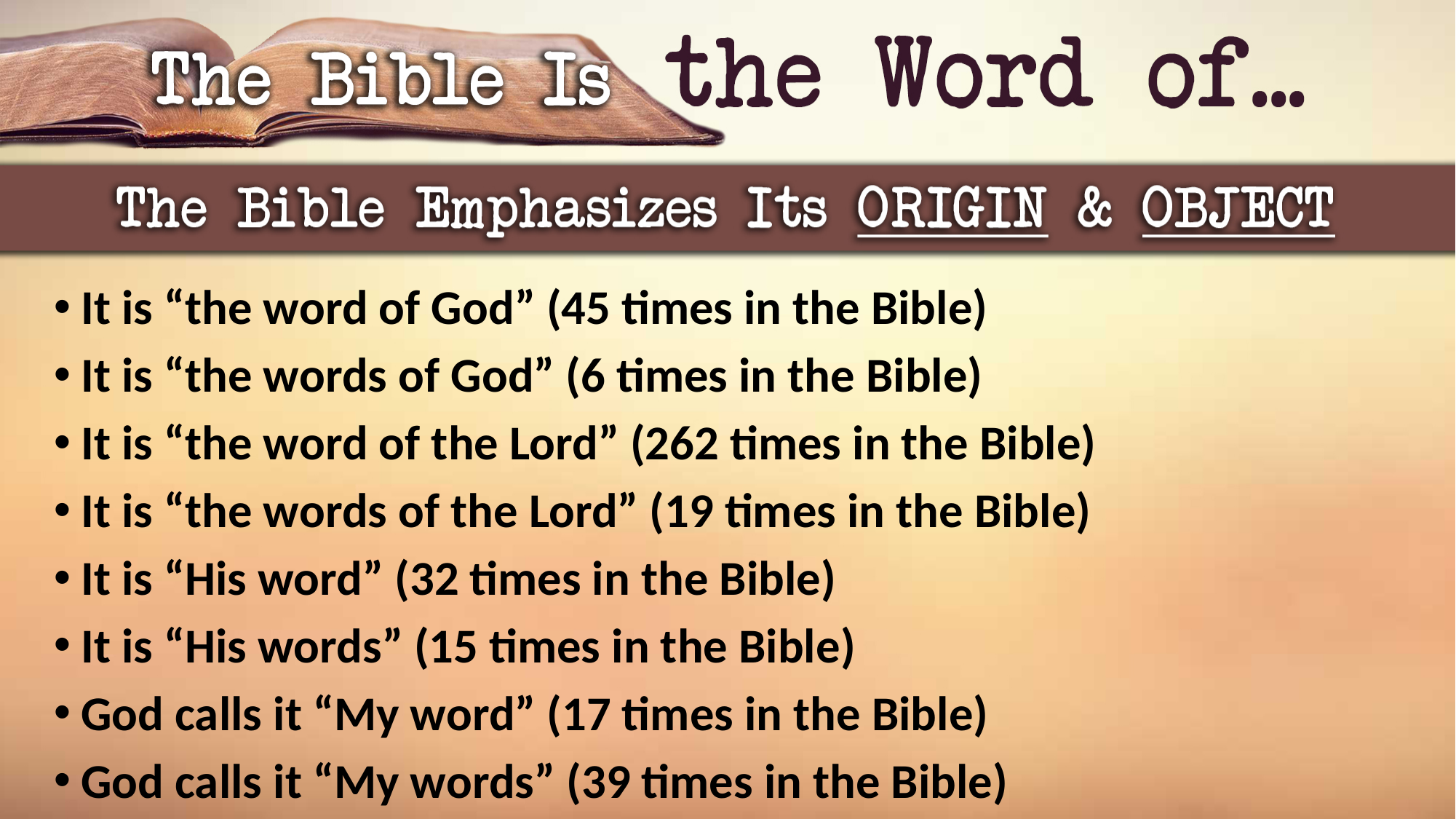

It is “the word of God” (45 times in the Bible)
It is “the words of God” (6 times in the Bible)
It is “the word of the Lord” (262 times in the Bible)
It is “the words of the Lord” (19 times in the Bible)
It is “His word” (32 times in the Bible)
It is “His words” (15 times in the Bible)
God calls it “My word” (17 times in the Bible)
God calls it “My words” (39 times in the Bible)